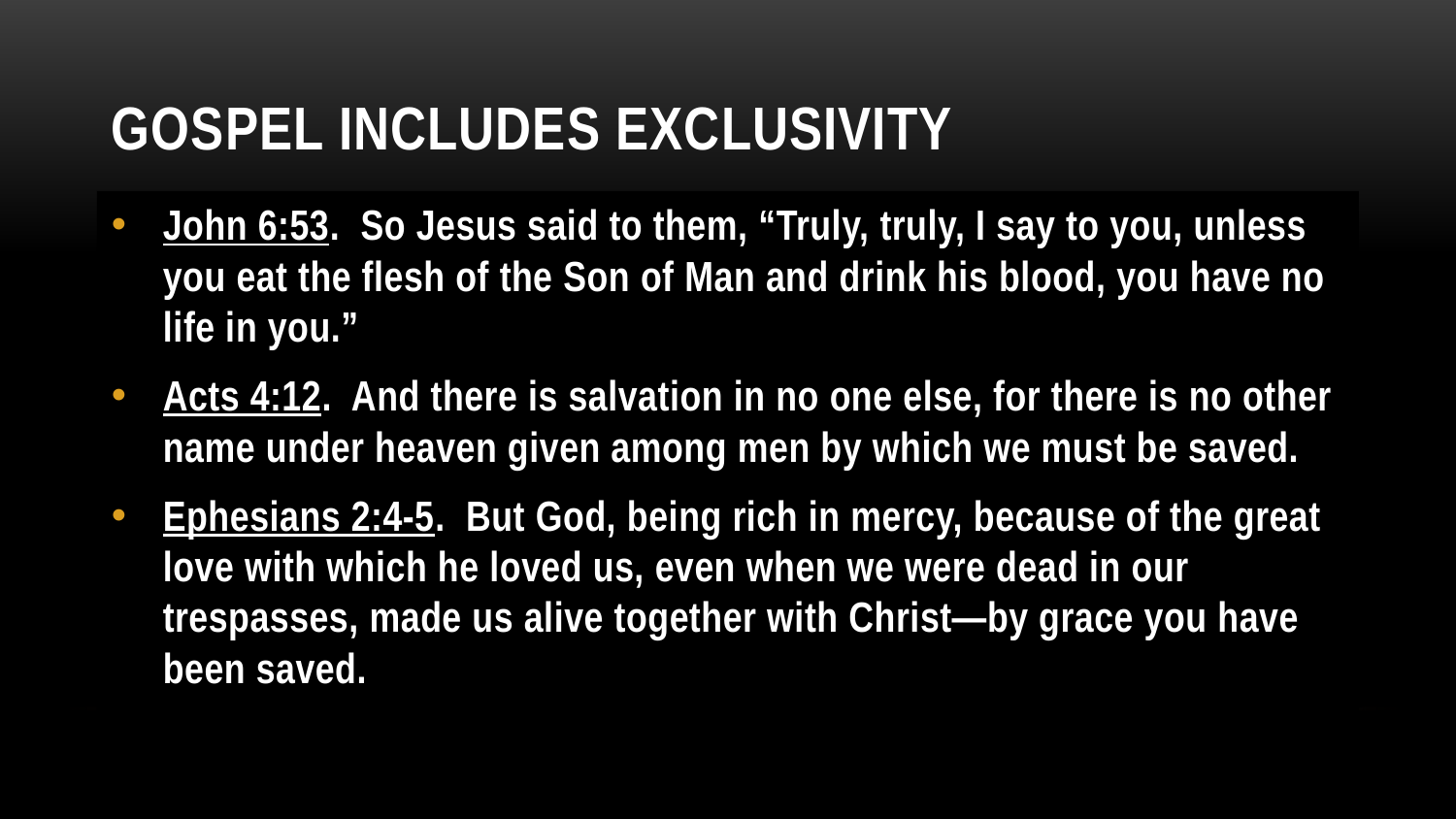

# Gospel includes exclusivity
John 6:53.  So Jesus said to them, “Truly, truly, I say to you, unless you eat the flesh of the Son of Man and drink his blood, you have no life in you.”
Acts 4:12.  And there is salvation in no one else, for there is no other name under heaven given among men by which we must be saved.
Ephesians 2:4-5.  But God, being rich in mercy, because of the great love with which he loved us, even when we were dead in our trespasses, made us alive together with Christ—by grace you have been saved.